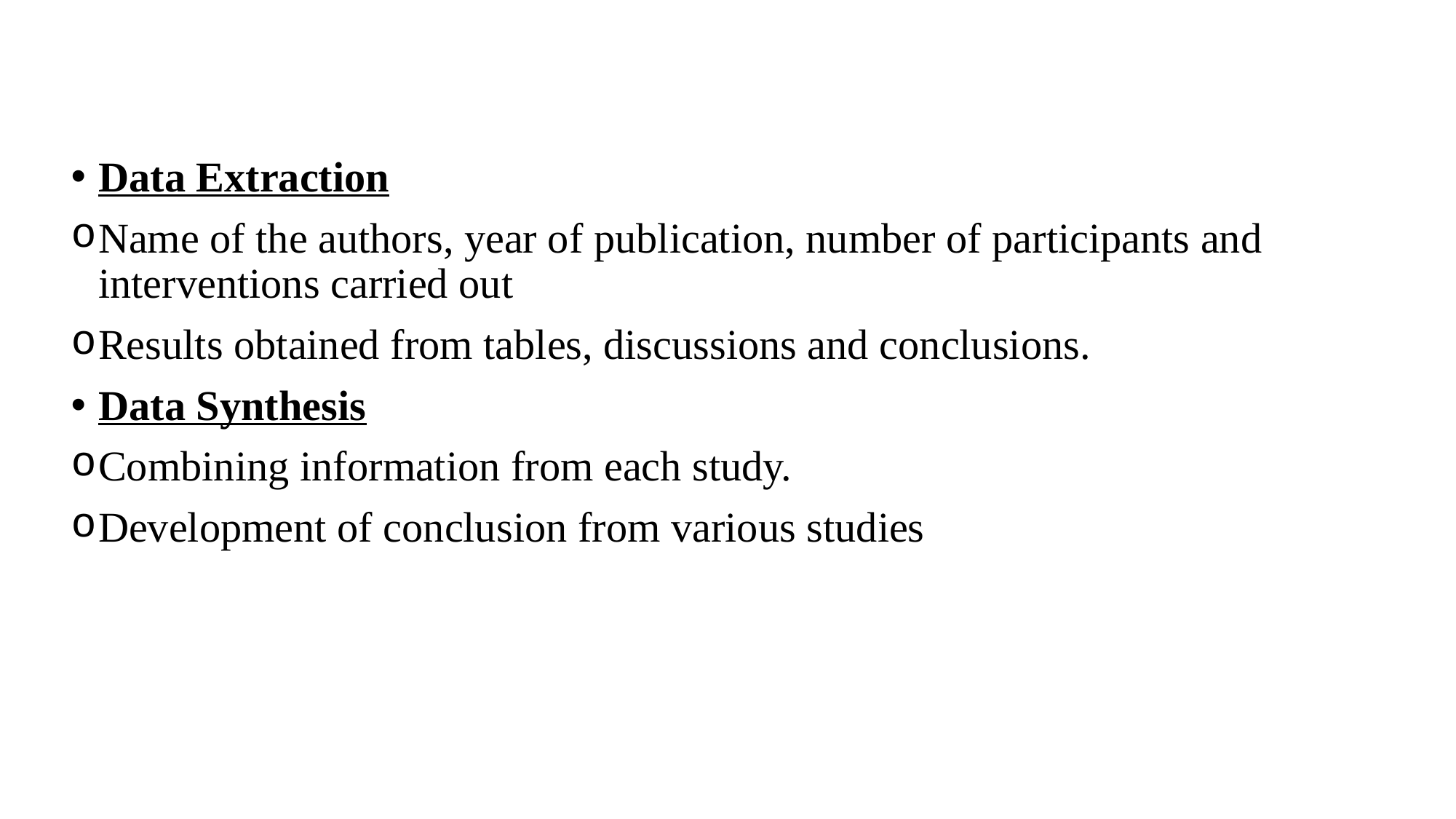

Data Extraction
Name of the authors, year of publication, number of participants and interventions carried out
Results obtained from tables, discussions and conclusions.
Data Synthesis
Combining information from each study.
Development of conclusion from various studies